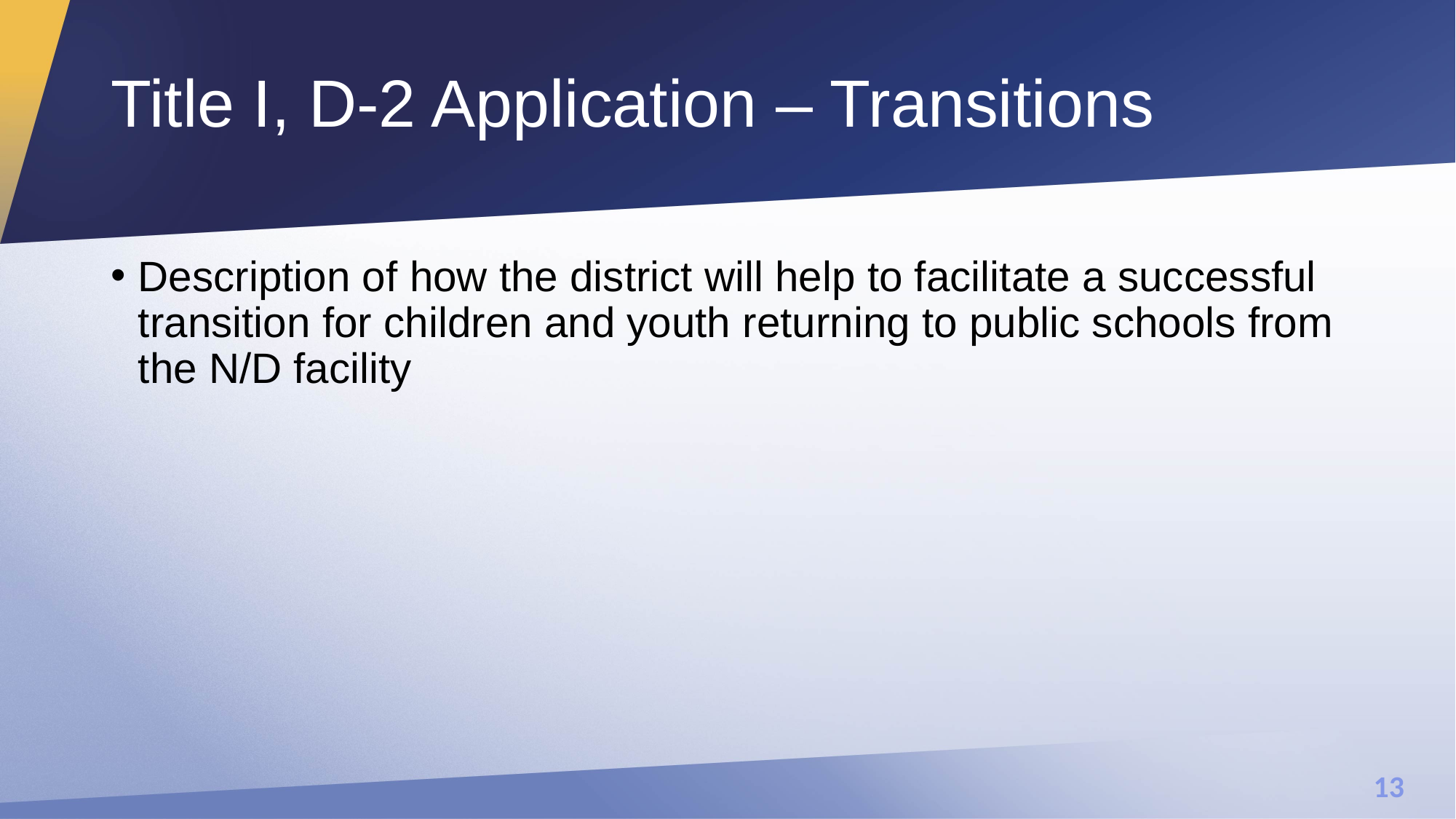

# Title I, D-2 Application – Transitions
Description of how the district will help to facilitate a successful transition for children and youth returning to public schools from the N/D facility